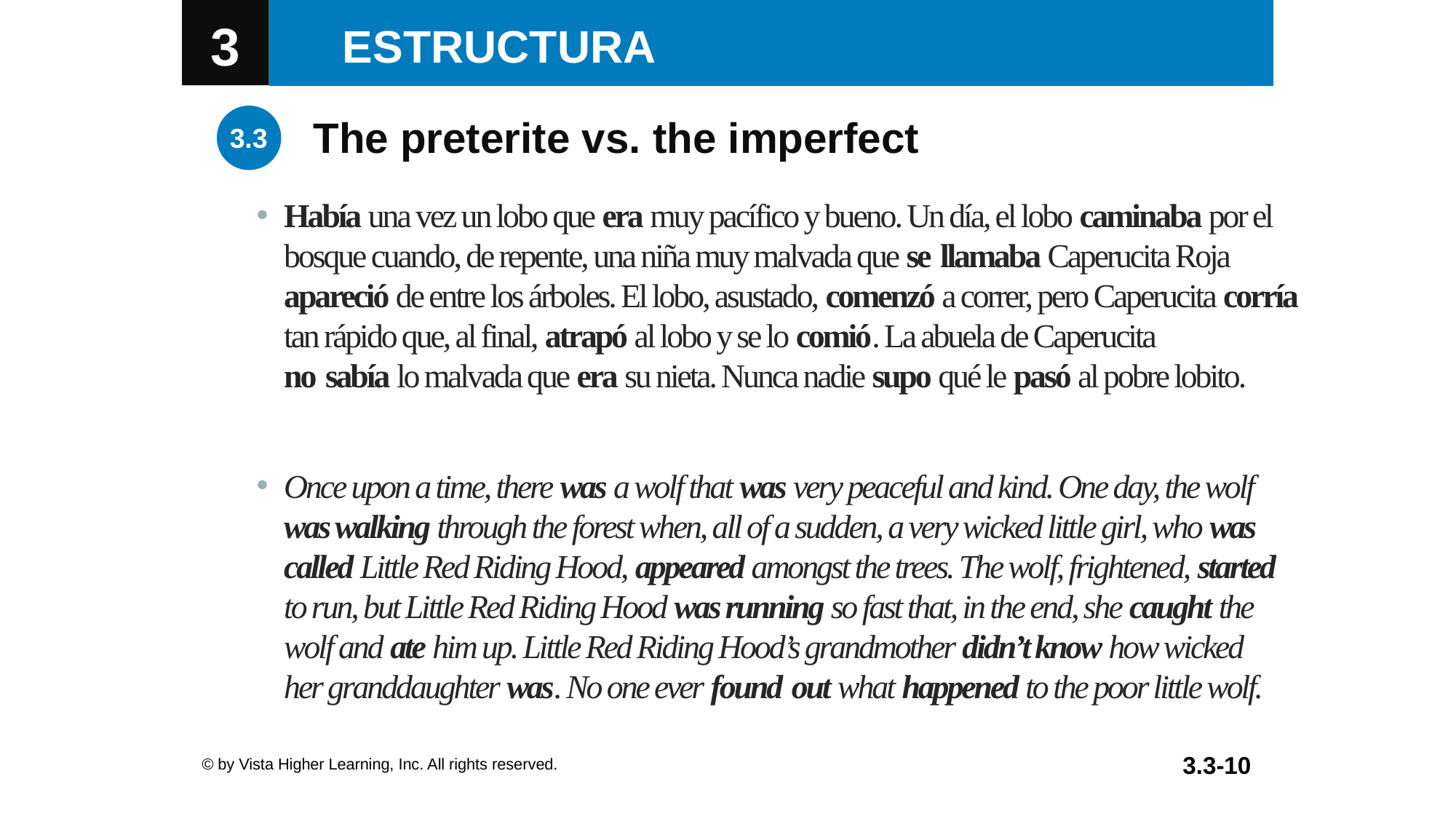

The preterite vs. the imperfect
Había una vez un lobo que era muy pacífico y bueno. Un día, el lobo caminaba por el bosque cuando, de repente, una niña muy malvada que se llamaba Caperucita Roja apareció de entre los árboles. El lobo, asustado, comenzó a correr, pero Caperucita corría tan rápido que, al final, atrapó al lobo y se lo comió. La abuela de Caperucita
no sabía lo malvada que era su nieta. Nunca nadie supo qué le pasó al pobre lobito.

Once upon a time, there was a wolf that was very peaceful and kind. One day, the wolf was walking through the forest when, all of a sudden, a very wicked little girl, who was called Little Red Riding Hood, appeared amongst the trees. The wolf, frightened, started to run, but Little Red Riding Hood was running so fast that, in the end, she caught the wolf and ate him up. Little Red Riding Hood’s grandmother didn’t know how wicked
her granddaughter was. No one ever found out what happened to the poor little wolf.
© by Vista Higher Learning, Inc. All rights reserved.
3.3-10